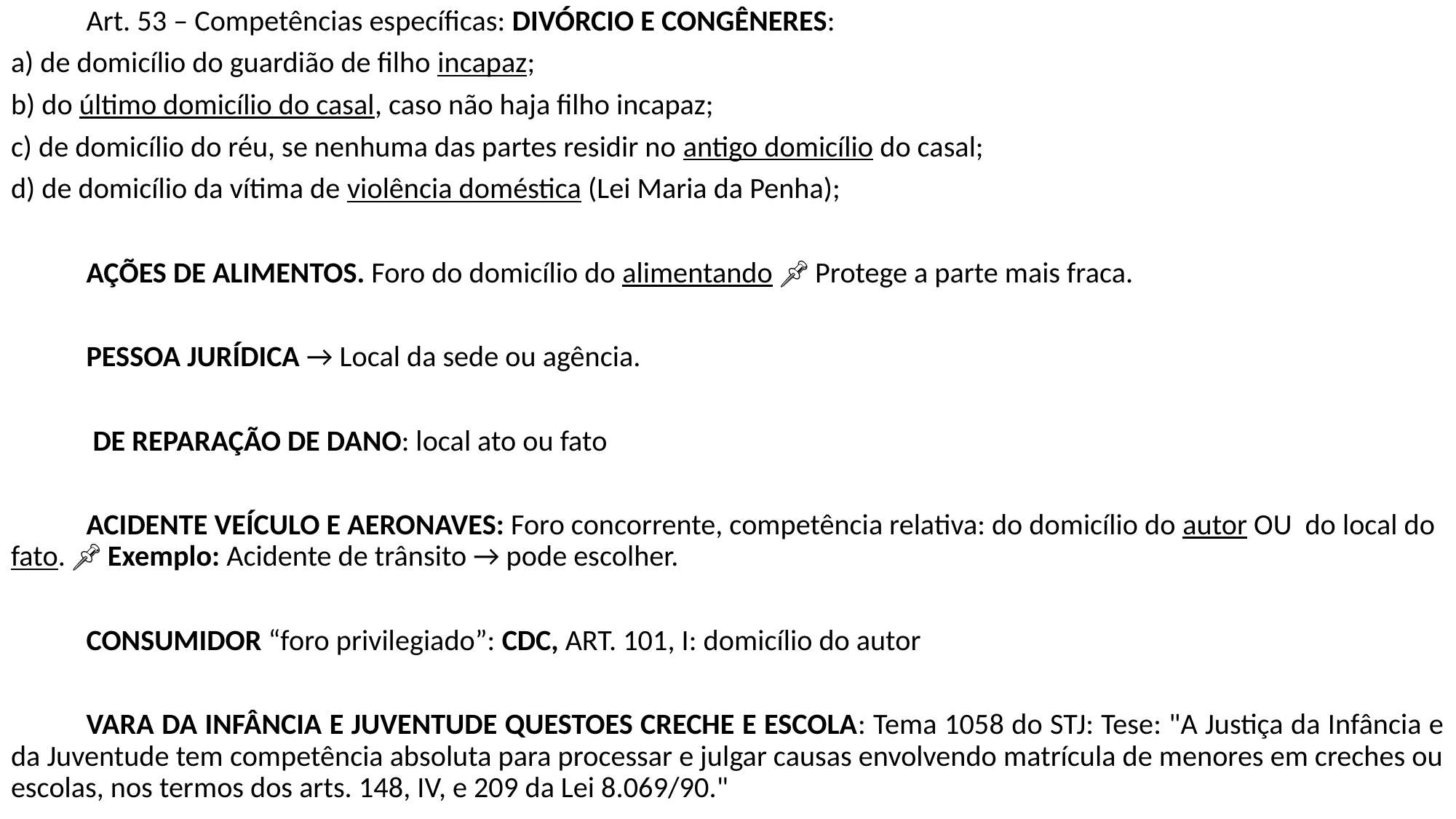

Art. 53 – Competências específicas: DIVÓRCIO E CONGÊNERES:
a) de domicílio do guardião de filho incapaz;
b) do último domicílio do casal, caso não haja filho incapaz;
c) de domicílio do réu, se nenhuma das partes residir no antigo domicílio do casal;
d) de domicílio da vítima de violência doméstica (Lei Maria da Penha);

	AÇÕES DE ALIMENTOS. Foro do domicílio do alimentando 📌 Protege a parte mais fraca.

	PESSOA JURÍDICA → Local da sede ou agência.

	 DE REPARAÇÃO DE DANO: local ato ou fato

	ACIDENTE VEÍCULO E AERONAVES: Foro concorrente, competência relativa: do domicílio do autor OU  do local do fato. 📌 Exemplo: Acidente de trânsito → pode escolher.

	CONSUMIDOR “foro privilegiado”: CDC, ART. 101, I: domicílio do autor

	VARA DA INFÂNCIA E JUVENTUDE QUESTOES CRECHE E ESCOLA: Tema 1058 do STJ: Tese: "A Justiça da Infância e da Juventude tem competência absoluta para processar e julgar causas envolvendo matrícula de menores em creches ou escolas, nos termos dos arts. 148, IV, e 209 da Lei 8.069/90."